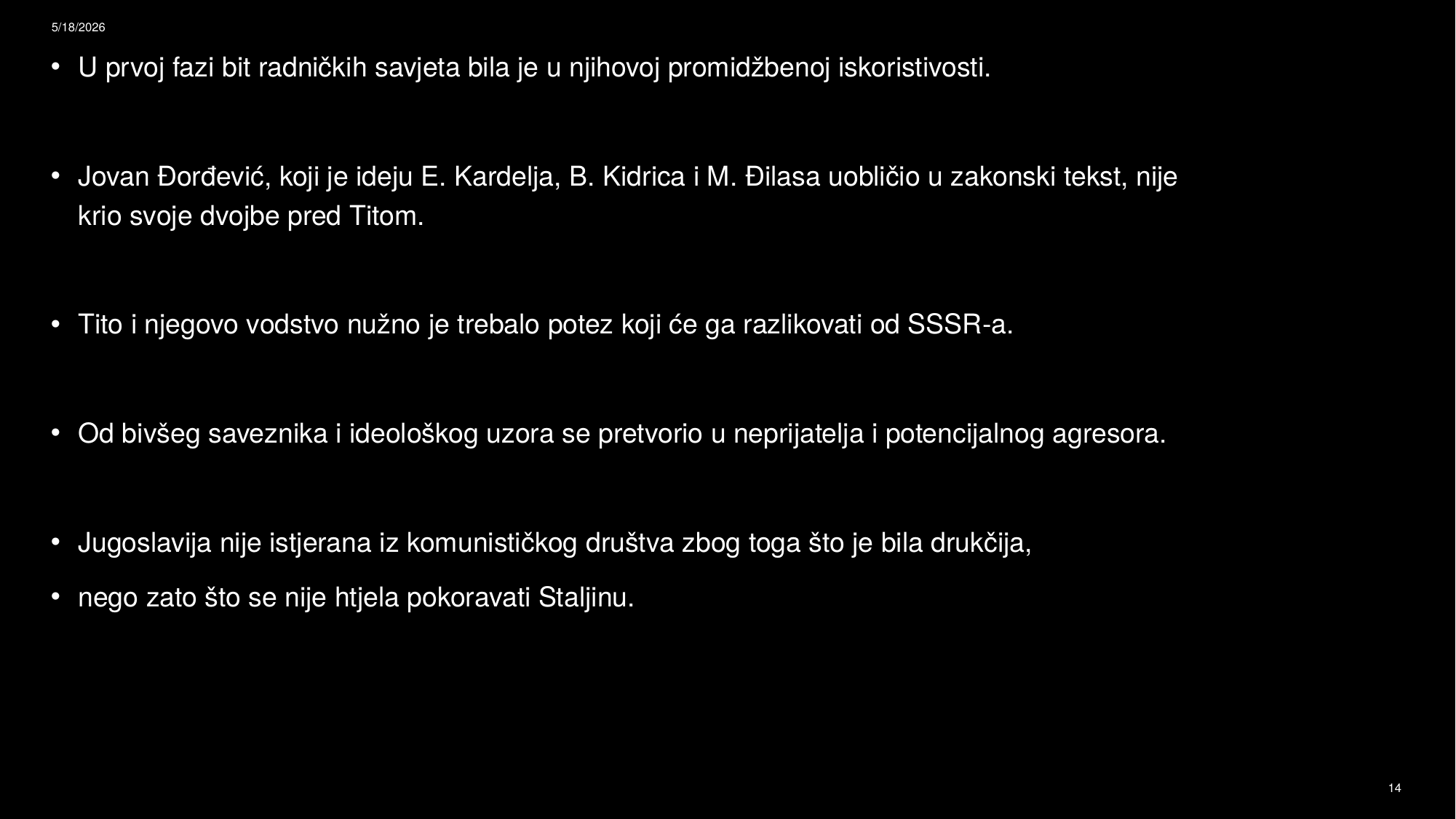

5/18/2026
U prvoj fazi bit radničkih savjeta bila je u njihovoj promidžbenoj iskoristivosti.

Jovan Đorđević, koji je ideju E. Kardelja, B. Kidrica i M. Đilasa uobličio u zakonski tekst, nije krio svoje dvojbe pred Titom.

Tito i njegovo vodstvo nužno je trebalo potez koji će ga razlikovati od SSSR-a.

Od bivšeg saveznika i ideološkog uzora se pretvorio u neprijatelja i potencijalnog agresora.

Jugoslavija nije istjerana iz komunističkog društva zbog toga što je bila drukčija,
nego zato što se nije htjela pokoravati Staljinu.

14